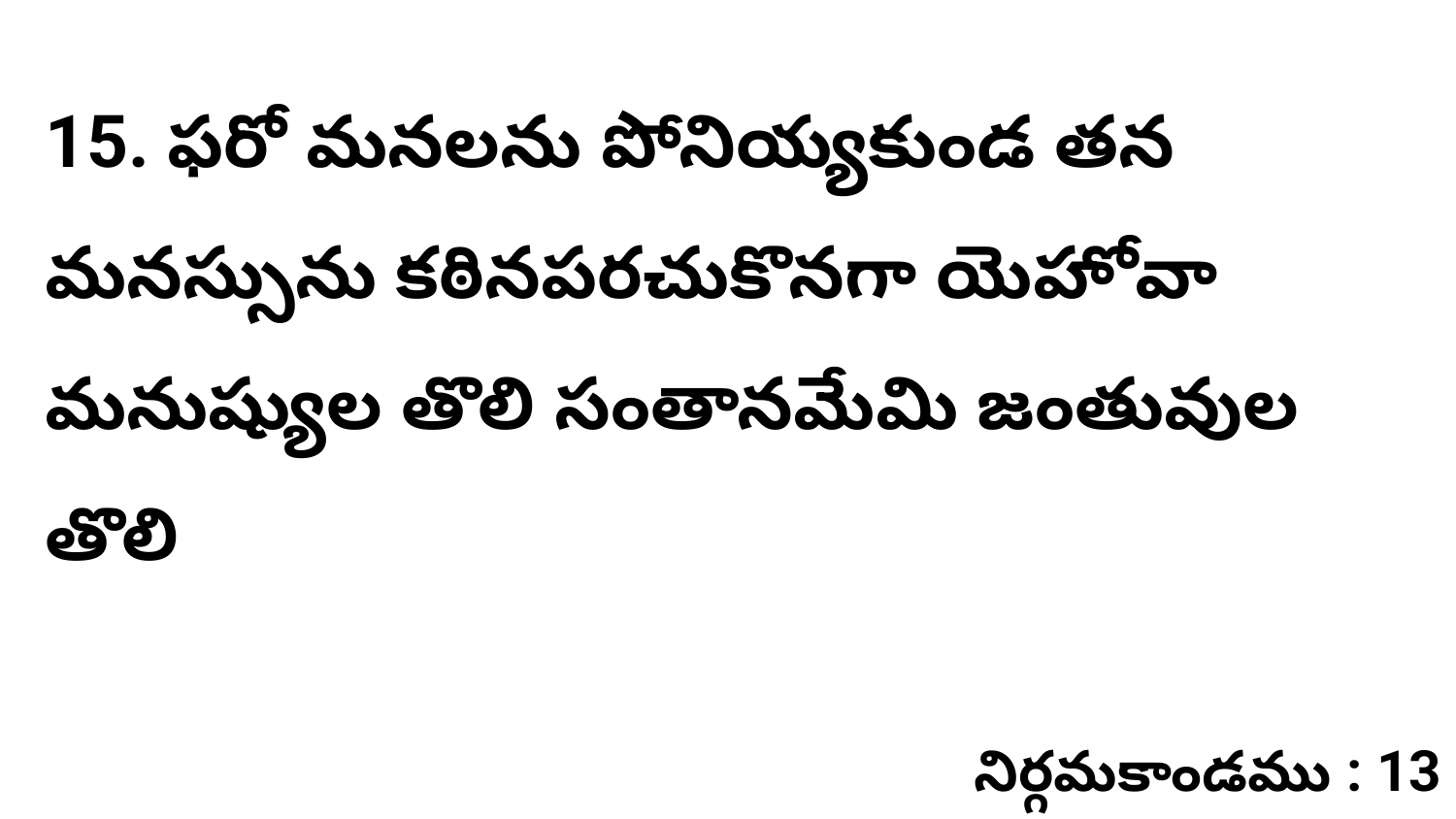

15. ఫరో మనలను పోనియ్యకుండ తన మనస్సును కఠినపరచుకొనగా యెహోవా మనుష్యుల తొలి సంతానమేమి జంతువుల తొలి
నిర్గమకాండము : 13